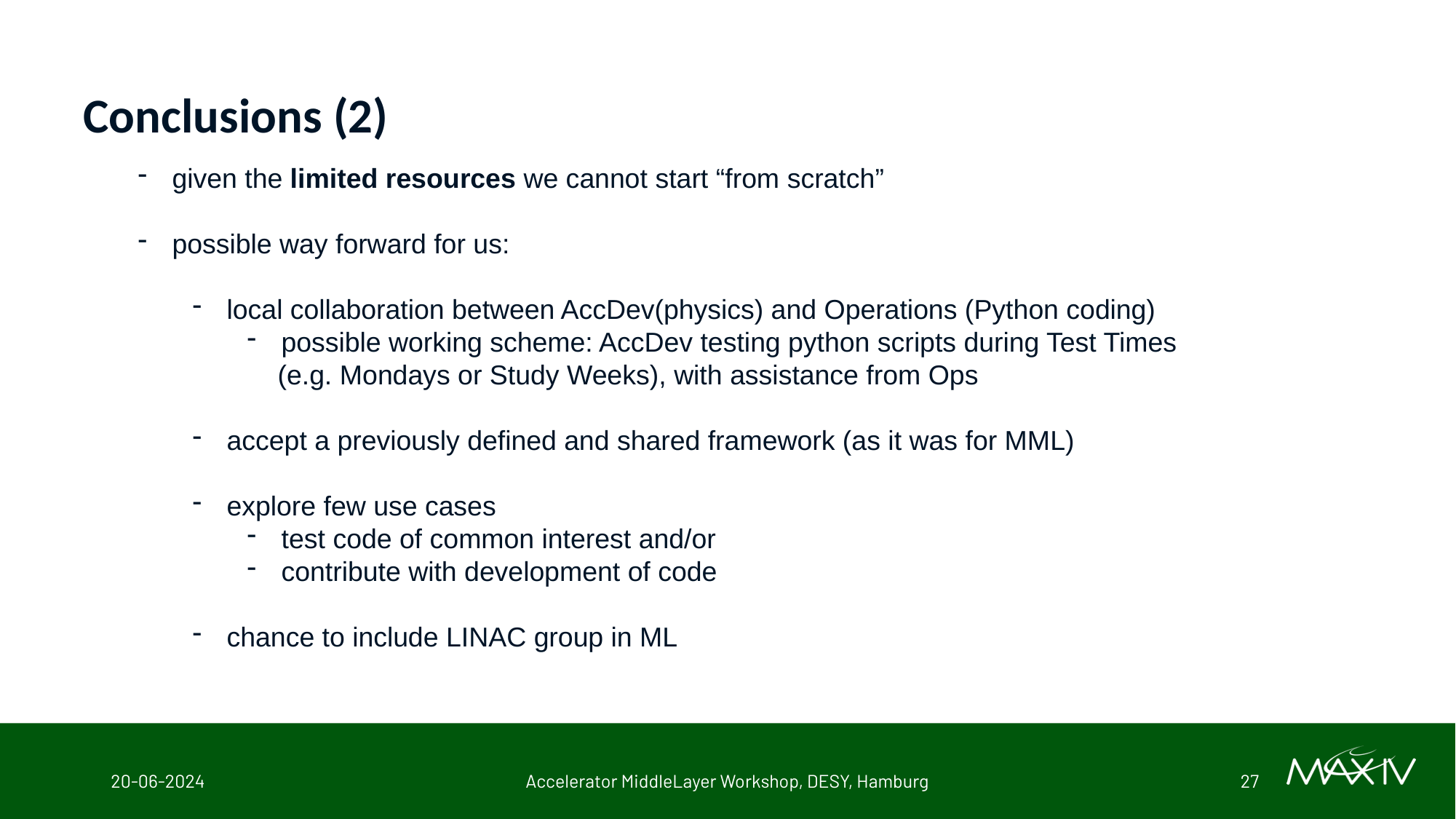

Conclusions (2)

given the limited resources we cannot start “from scratch”

possible way forward for us:

local collaboration between AccDev(physics) and Operations (Python coding)
possible working scheme: AccDev testing python scripts during Test Times
    (e.g. Mondays or Study Weeks), with assistance from Ops

accept a previously defined and shared framework (as it was for MML)

explore few use cases
test code of common interest and/or
contribute with development of code

chance to include LINAC group in ML

20-06-2024
Accelerator MiddleLayer Workshop, DESY, Hamburg
27